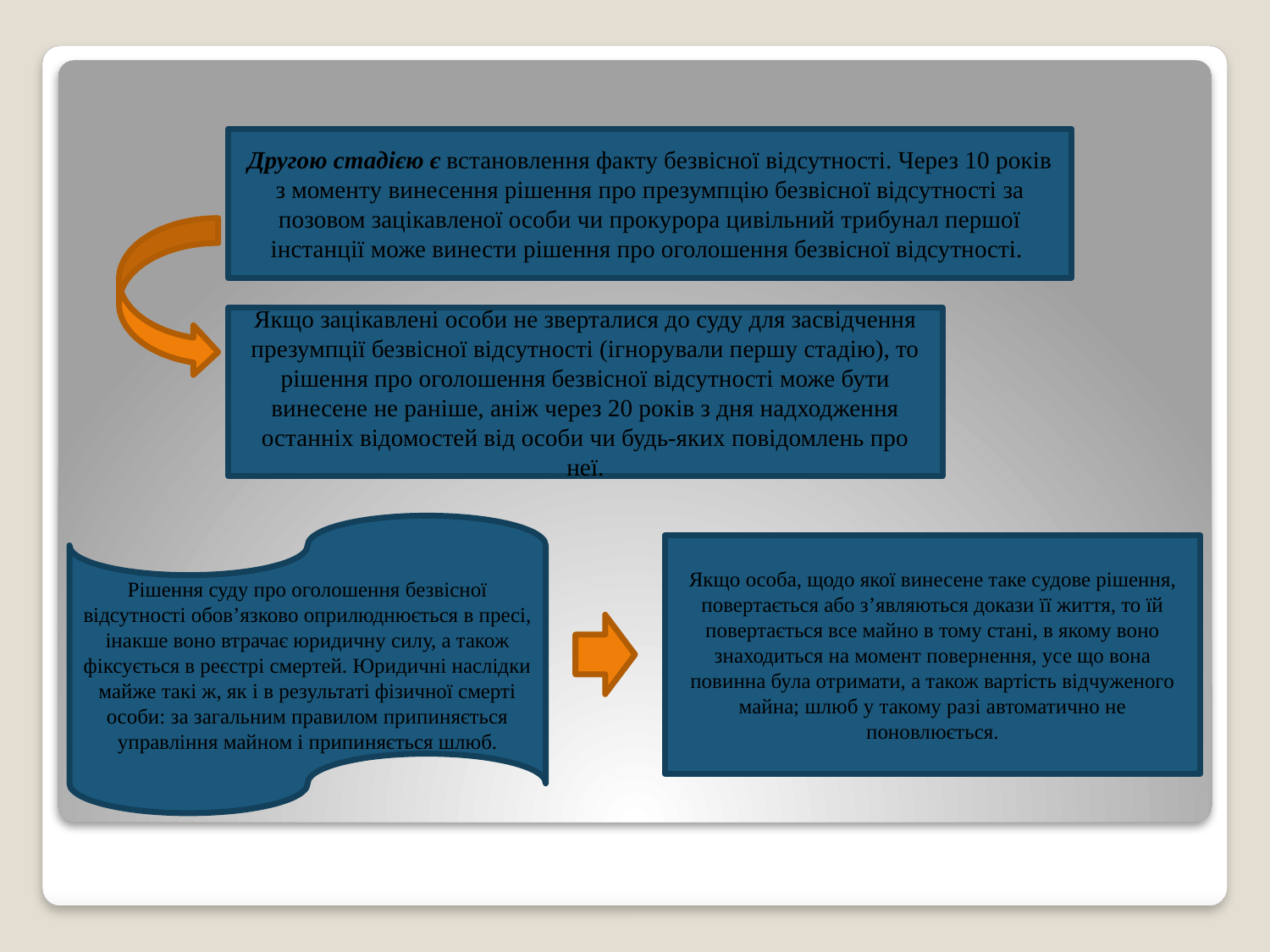

Другою стадією є встановлення факту безвісної відсутності. Через 10 років з моменту винесення рішення про презумпцію безвісної відсутності за позовом зацікавленої особи чи прокурора цивільний трибунал першої інстанції може винести рішення про оголошення безвісної відсутності.

Якщо зацікавлені особи не зверталися до суду для засвідчення презумпції безвісної відсутності (ігнорували першу стадію), то рішення про оголошення безвісної відсутності може бути винесене не раніше, аніж через 20 років з дня надходження останніх відомостей від особи чи будь-яких повідомлень про неї.
Рішення суду про оголошення безвісної відсутності обов’язково оприлюднюється в пресі, інакше воно втрачає юридичну силу, а також фіксується в реєстрі смертей. Юридичні наслідки майже такі ж, як і в результаті фізичної смерті особи: за загальним правилом припиняється управління майном і припиняється шлюб.
Якщо особа, щодо якої винесене таке судове рішення, повертається або з’являються докази її життя, то їй повертається все майно в тому стані, в якому воно знаходиться на момент повернення, усе що вона повинна була отримати, а також вартість відчуженого майна; шлюб у такому разі автоматично не поновлюється.